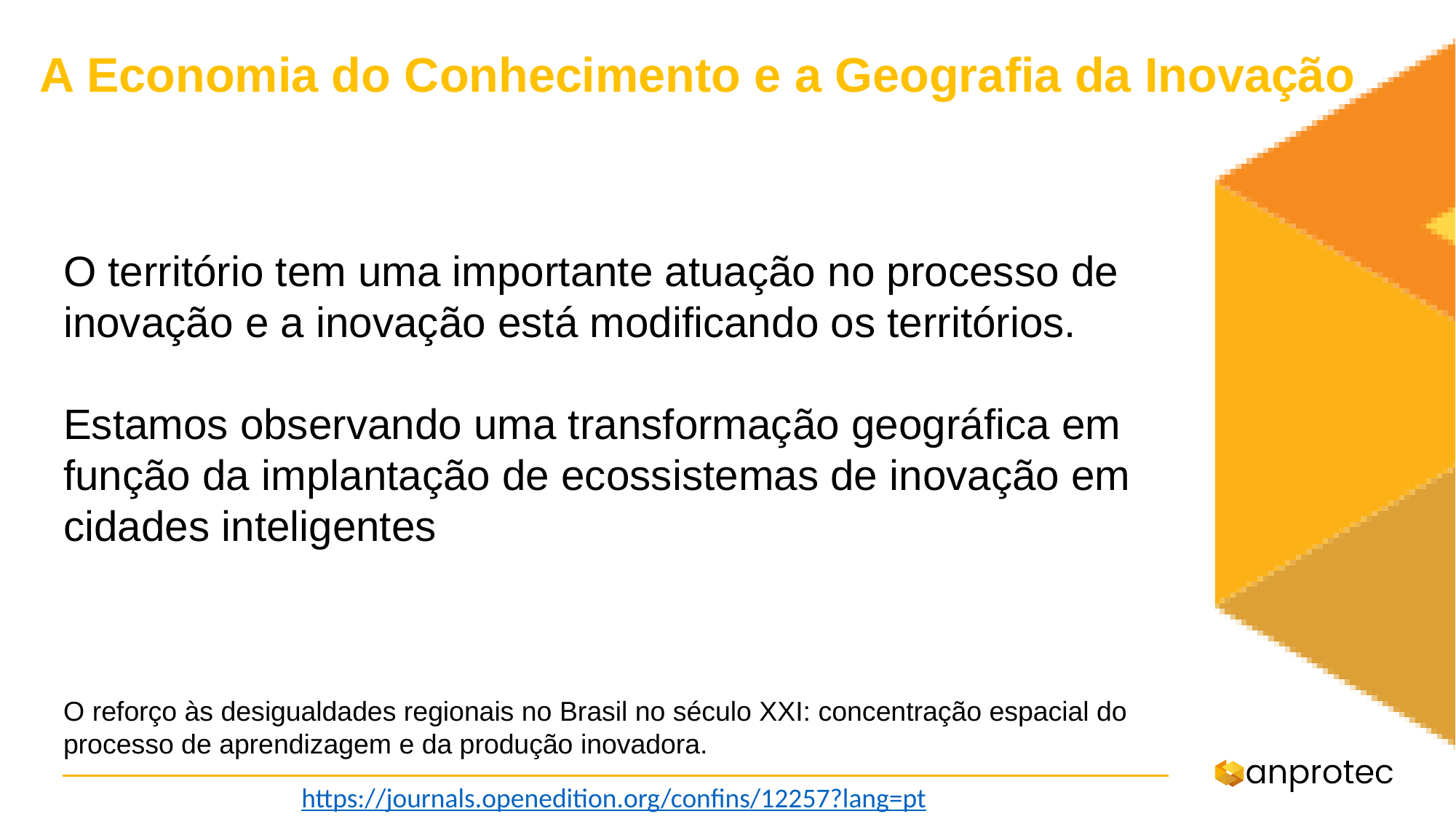

A Economia do Conhecimento e a Geografia da Inovação
O território tem uma importante atuação no processo de inovação e a inovação está modificando os territórios.

Estamos observando uma transformação geográfica em função da implantação de ecossistemas de inovação em cidades inteligentes
O reforço às desigualdades regionais no Brasil no século XXI: concentração espacial do processo de aprendizagem e da produção inovadora.
https://journals.openedition.org/confins/12257?lang=pt